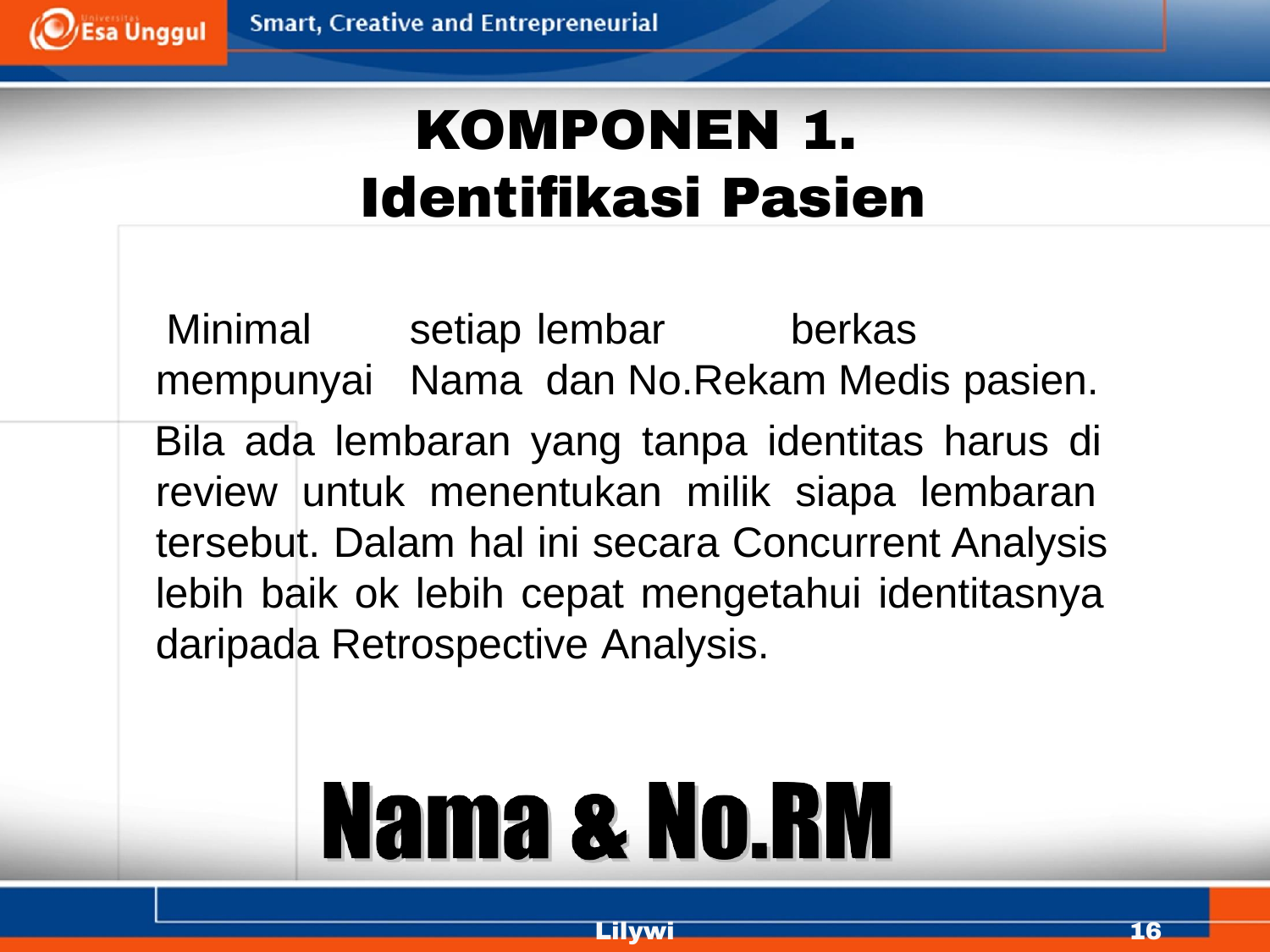

# KOMPONEN 1.
Identifikasi Pasien
Minimal	setiap	lembar	berkas	mempunyai	Nama  dan No.Rekam Medis pasien.
Bila ada lembaran yang tanpa identitas harus di  review untuk menentukan milik siapa lembaran  tersebut. Dalam hal ini secara Concurrent Analysis  lebih baik ok lebih cepat mengetahui identitasnya  daripada Retrospective Analysis.

Lilywi
16